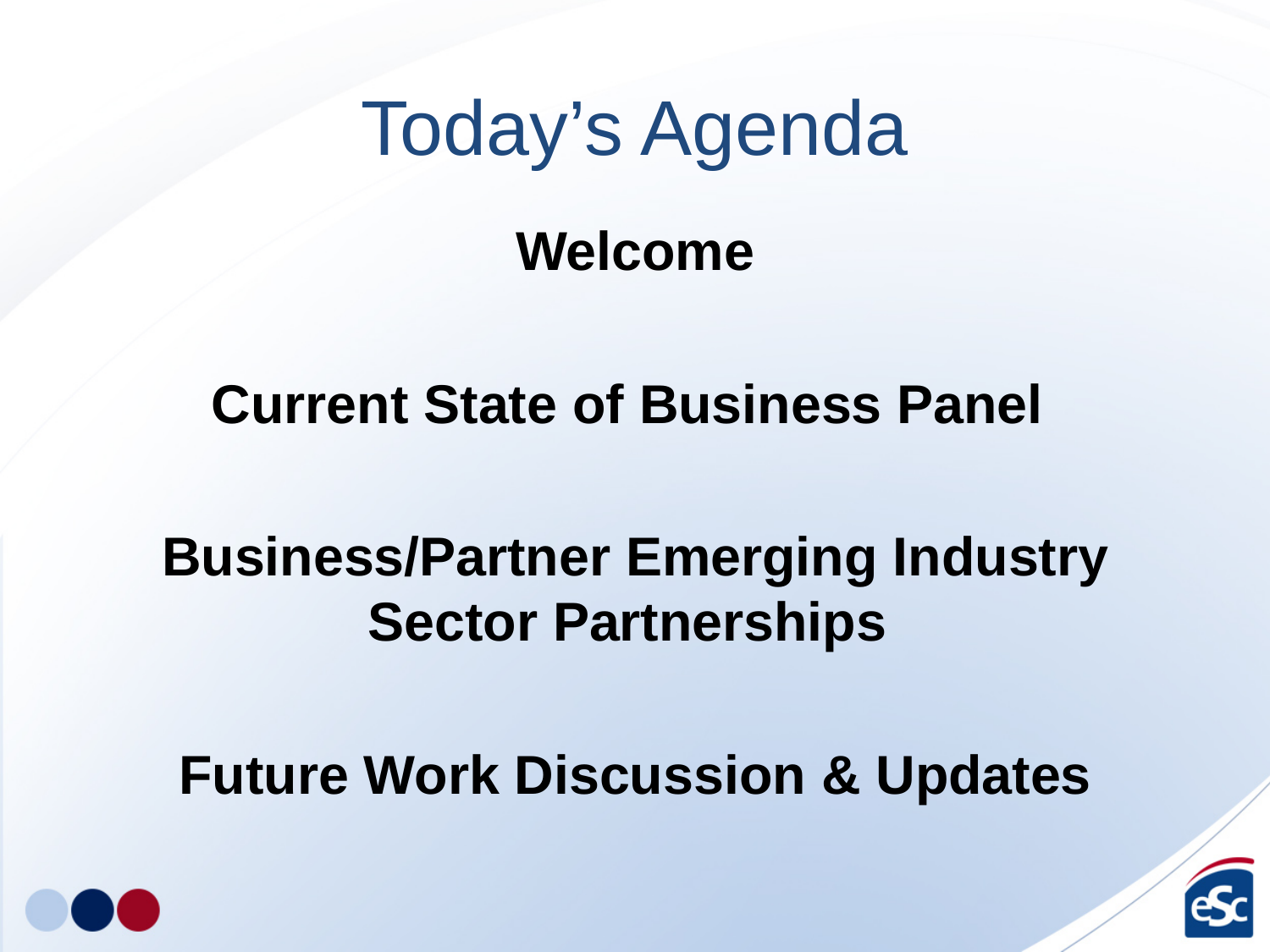

# Today’s Agenda
Welcome

Current State of Business Panel

Business/Partner Emerging Industry Sector Partnerships

Future Work Discussion & Updates